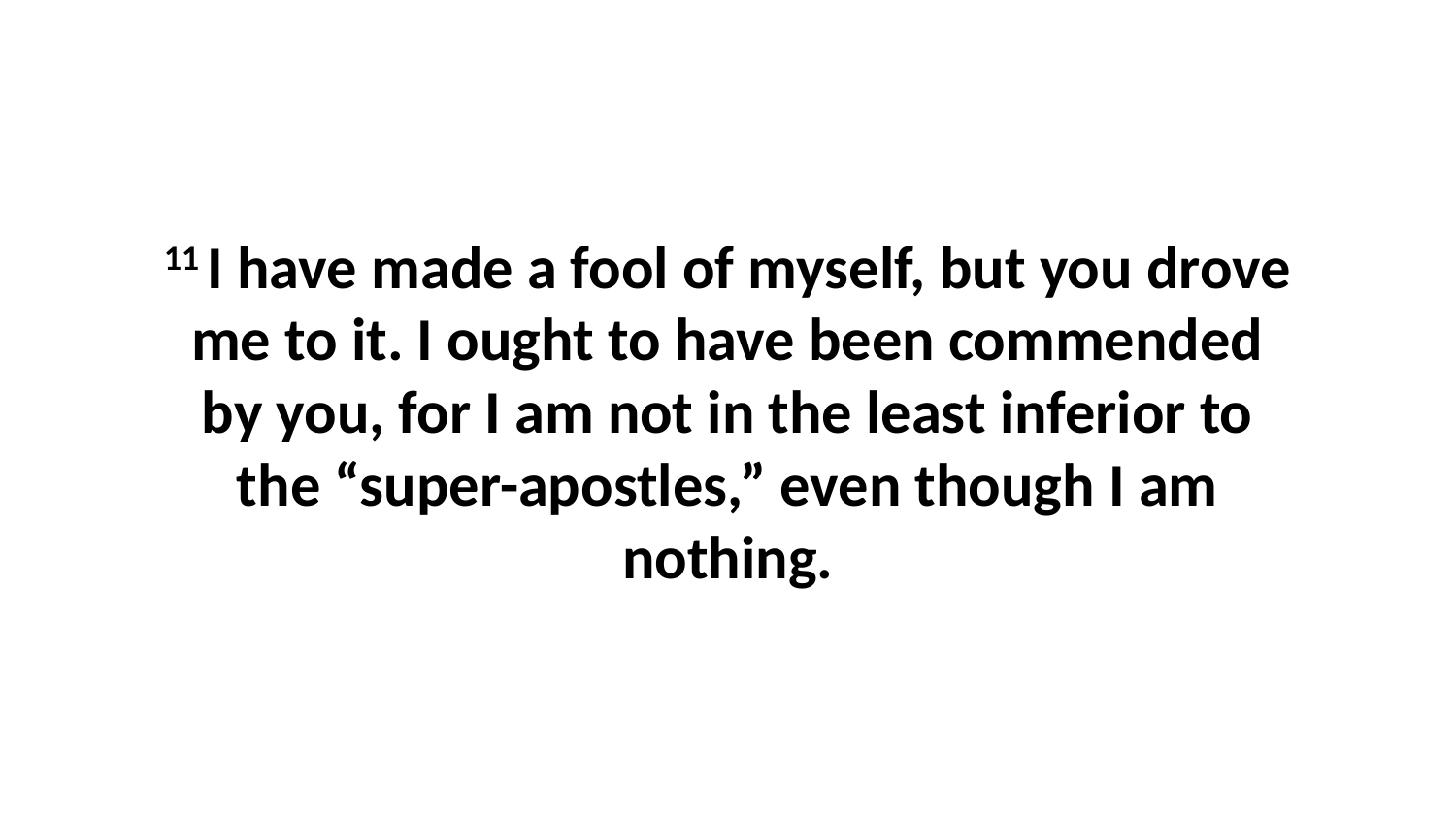

11 I have made a fool of myself, but you drove me to it. I ought to have been commended by you, for I am not in the least inferior to the “super-apostles,” even though I am nothing.